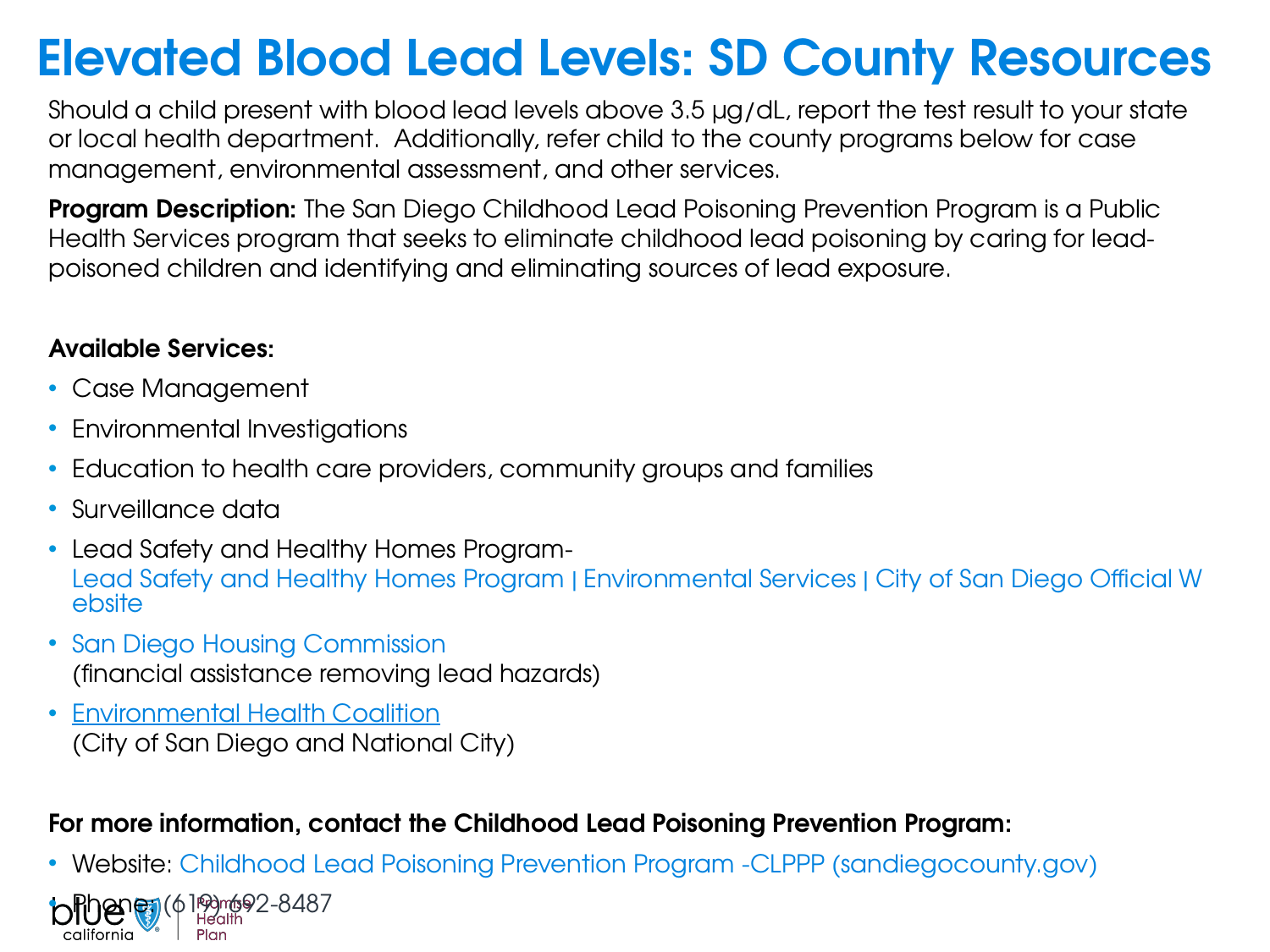

# Elevated Blood Lead Levels: SD County Resources
Should a child present with blood lead levels above 3.5 μg/dL, report the test result to your state or local health department.  Additionally, refer child to the county programs below for case management, environmental assessment, and other services.
Program Description: The San Diego Childhood Lead Poisoning Prevention Program is a Public Health Services program that seeks to eliminate childhood lead poisoning by caring for lead-poisoned children and identifying and eliminating sources of lead exposure.

Available Services:
Case Management
Environmental Investigations
Education to health care providers, community groups and families
Surveillance data
Lead Safety and Healthy Homes Program- Lead Safety and Healthy Homes Program | Environmental Services | City of San Diego Official Website
San Diego Housing Commission
(financial assistance removing lead hazards)
Environmental Health Coalition
(City of San Diego and National City)

For more information, contact the Childhood Lead Poisoning Prevention Program:
Website: Childhood Lead Poisoning Prevention Program -CLPPP (sandiegocounty.gov)
Phone: (619) 692-8487